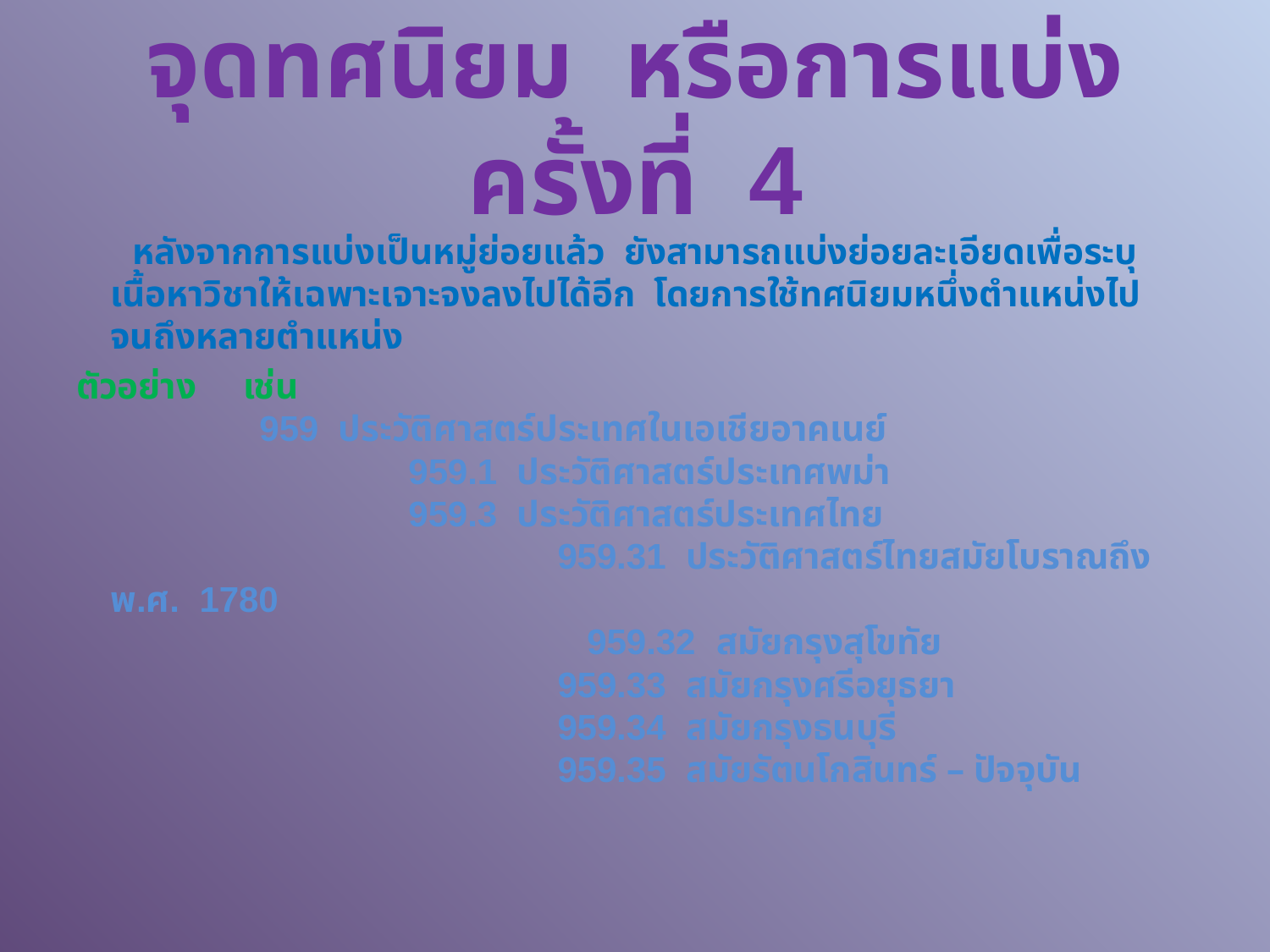

# จุดทศนิยม  หรือการแบ่งครั้งที่  4
              หลังจากการแบ่งเป็นหมู่ย่อยแล้ว  ยังสามารถแบ่งย่อยละเอียดเพื่อระบุเนื้อหาวิชาให้เฉพาะเจาะจงลงไปได้อีก  โดยการใช้ทศนิยมหนึ่งตำแหน่งไปจนถึงหลายตำแหน่ง
ตัวอย่าง     เช่น
                959  ประวัติศาสตร์ประเทศในเอเชียอาคเนย์
                                959.1  ประวัติศาสตร์ประเทศพม่า
                                959.3  ประวัติศาสตร์ประเทศไทย
                                                959.31  ประวัติศาสตร์ไทยสมัยโบราณถึง  พ.ศ.  1780
                                                959.32  สมัยกรุงสุโขทัย
                                                959.33  สมัยกรุงศรีอยุธยา
                                                959.34  สมัยกรุงธนบุรี
                                                959.35  สมัยรัตนโกสินทร์ – ปัจจุบัน